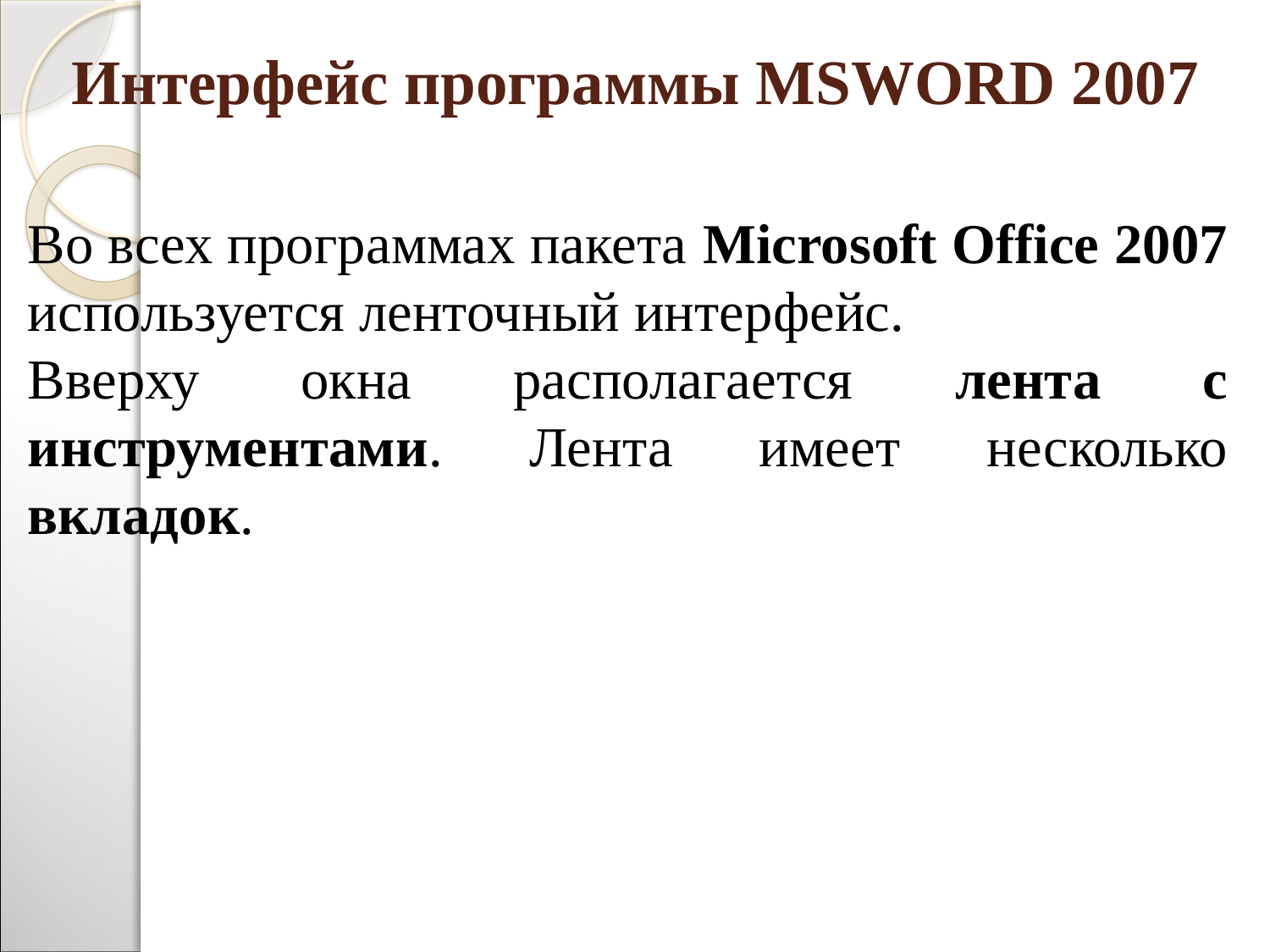

# Интерфейс программы MSWORD 2007
Во всех программах пакета Microsoft Office 2007 используется ленточный интерфейс.
Вверху окна располагается лента с инструментами. Лента имеет несколько вкладок.